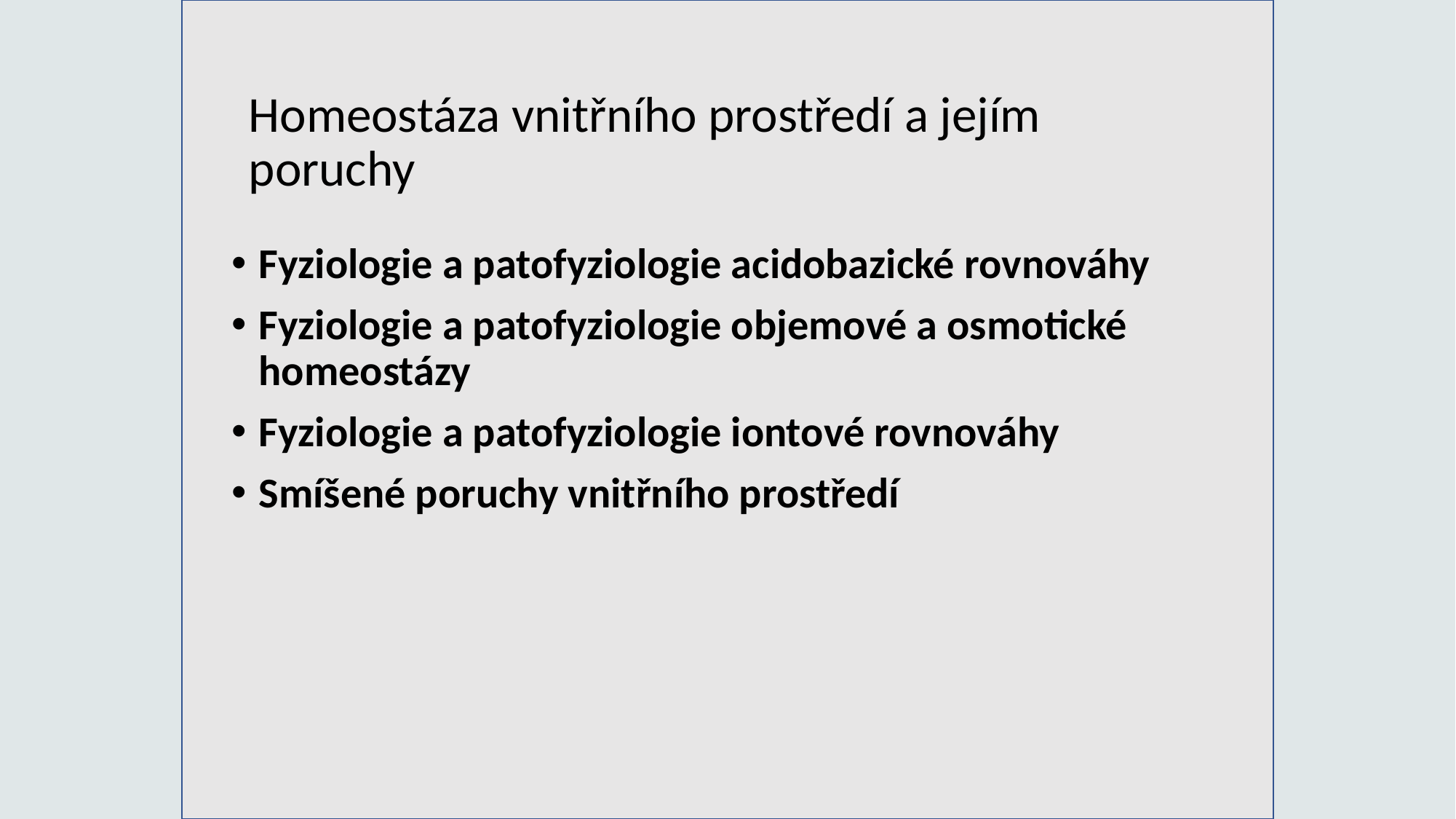

# Homeostáza vnitřního prostředí a jejím poruchy
Fyziologie a patofyziologie acidobazické rovnováhy
Fyziologie a patofyziologie objemové a osmotické homeostázy
Fyziologie a patofyziologie iontové rovnováhy
Smíšené poruchy vnitřního prostředí